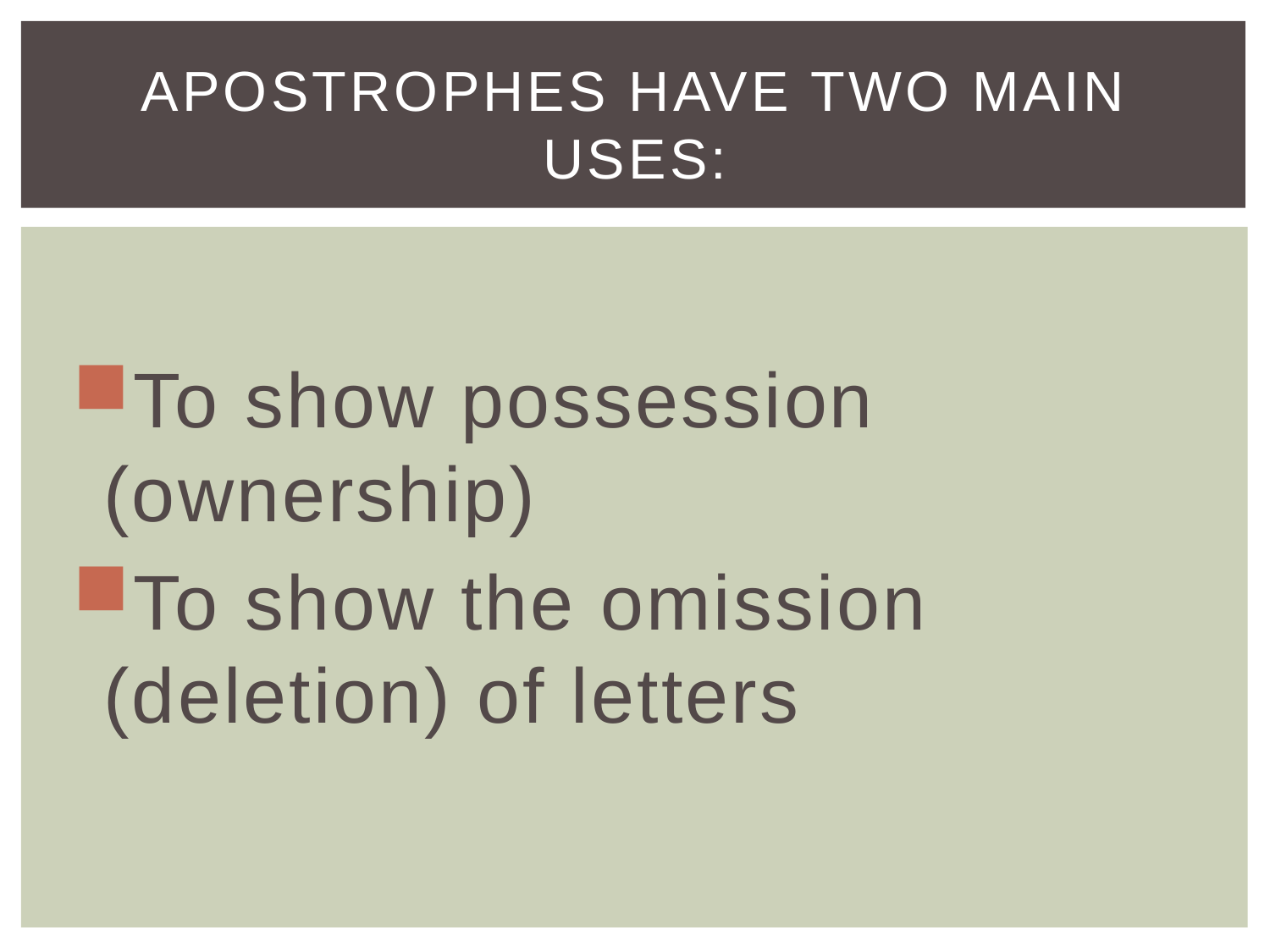

# Apostrophes have Two main uses:
To show possession (ownership)
To show the omission (deletion) of letters